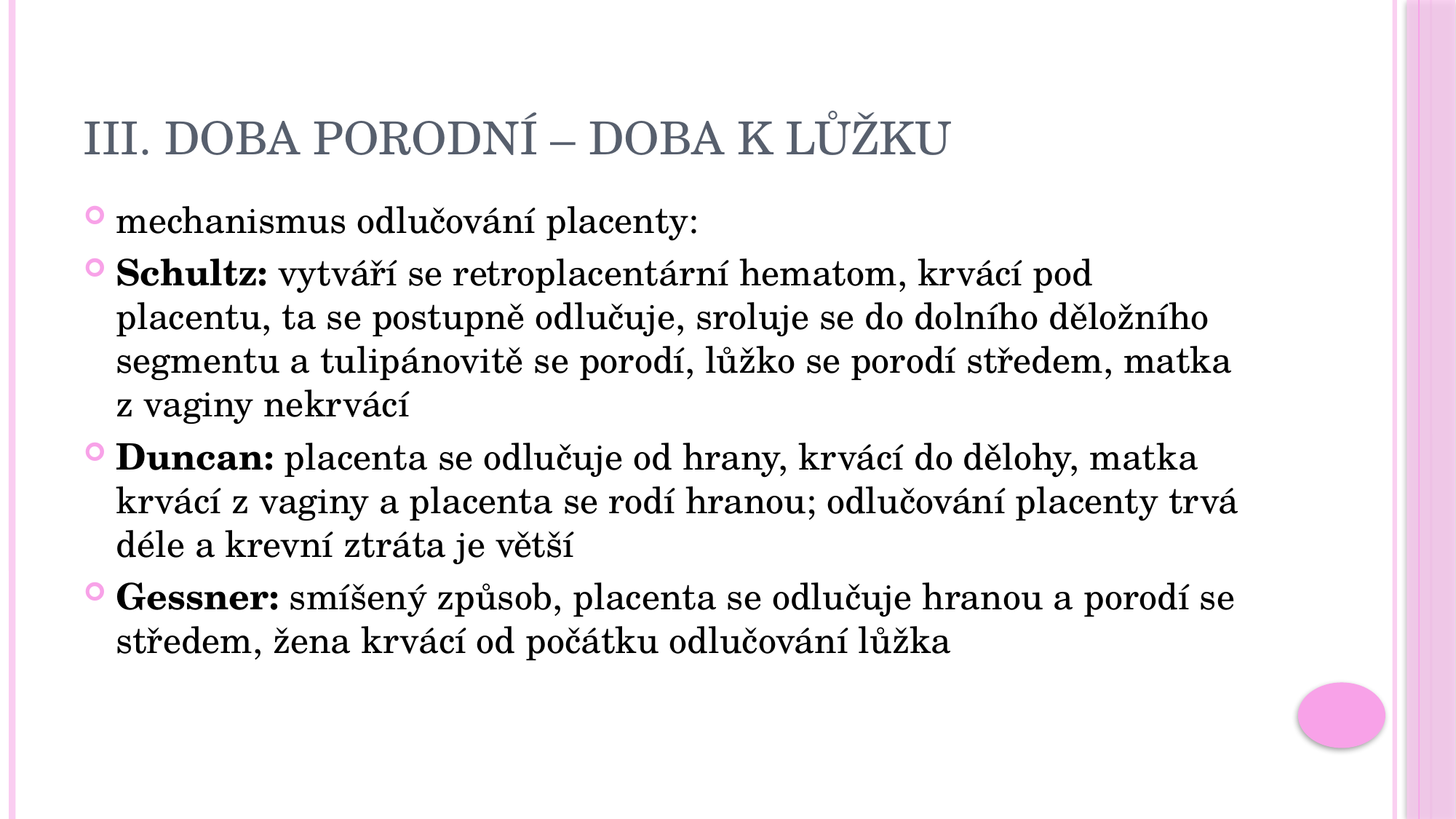

# III. Doba porodní – doba k lůžku
mechanismus odlučování placenty:
Schultz: vytváří se retroplacentární hematom, krvácí pod placentu, ta se postupně odlučuje, sroluje se do dolního děložního segmentu a tulipánovitě se porodí, lůžko se porodí středem, matka z vaginy nekrvácí
Duncan: placenta se odlučuje od hrany, krvácí do dělohy, matka krvácí z vaginy a placenta se rodí hranou; odlučování placenty trvá déle a krevní ztráta je větší
Gessner: smíšený způsob, placenta se odlučuje hranou a porodí se středem, žena krvácí od počátku odlučování lůžka